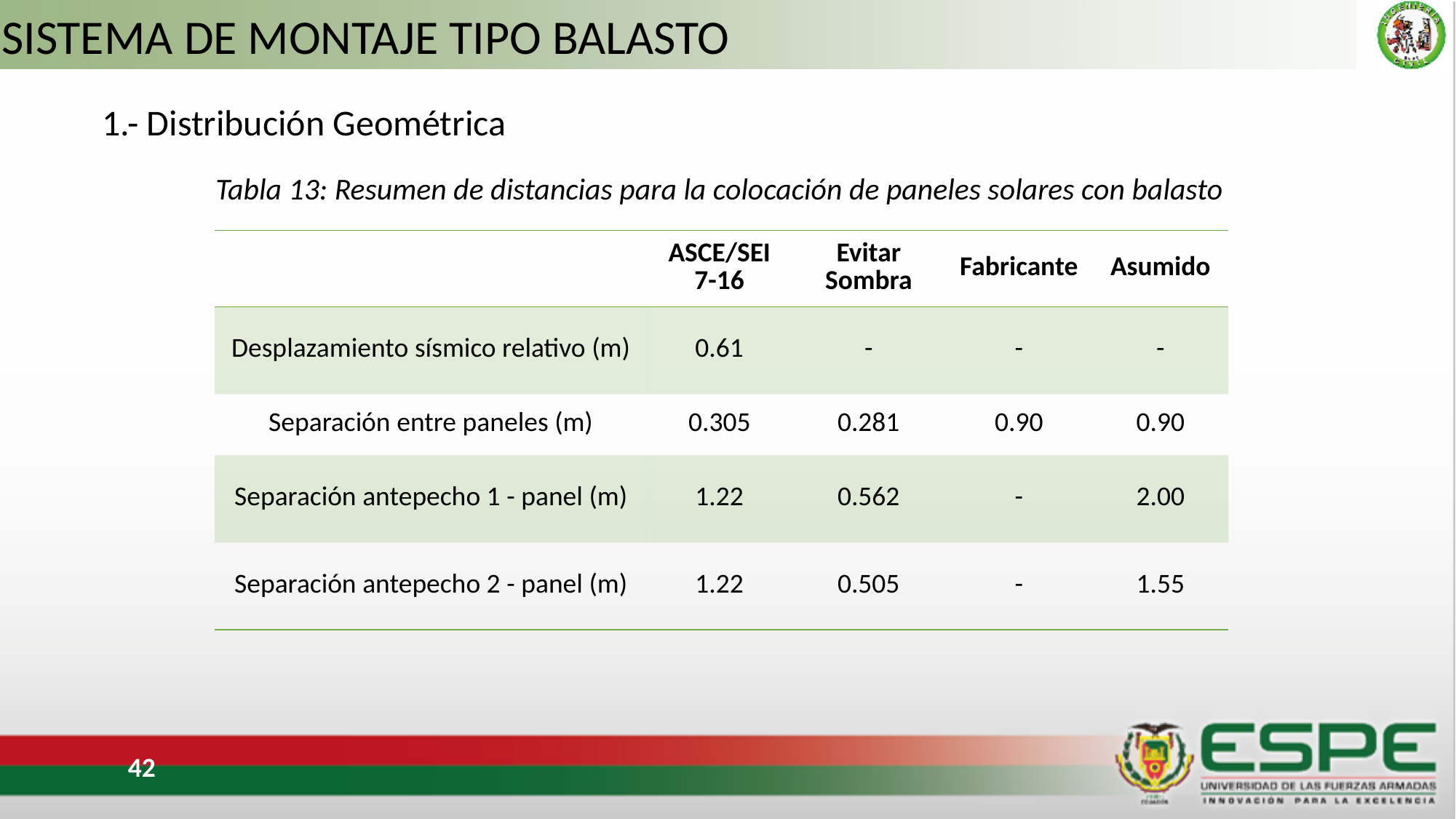

# SISTEMA DE MONTAJE TIPO BALASTO
1.- Distribución Geométrica
Tabla 13: Resumen de distancias para la colocación de paneles solares con balasto
|  | ASCE/SEI 7-16 | Evitar Sombra | Fabricante | Asumido |
| --- | --- | --- | --- | --- |
| Desplazamiento sísmico relativo (m) | 0.61 | - | - | - |
| Separación entre paneles (m) | 0.305 | 0.281 | 0.90 | 0.90 |
| Separación antepecho 1 - panel (m) | 1.22 | 0.562 | - | 2.00 |
| Separación antepecho 2 - panel (m) | 1.22 | 0.505 | - | 1.55 |
42